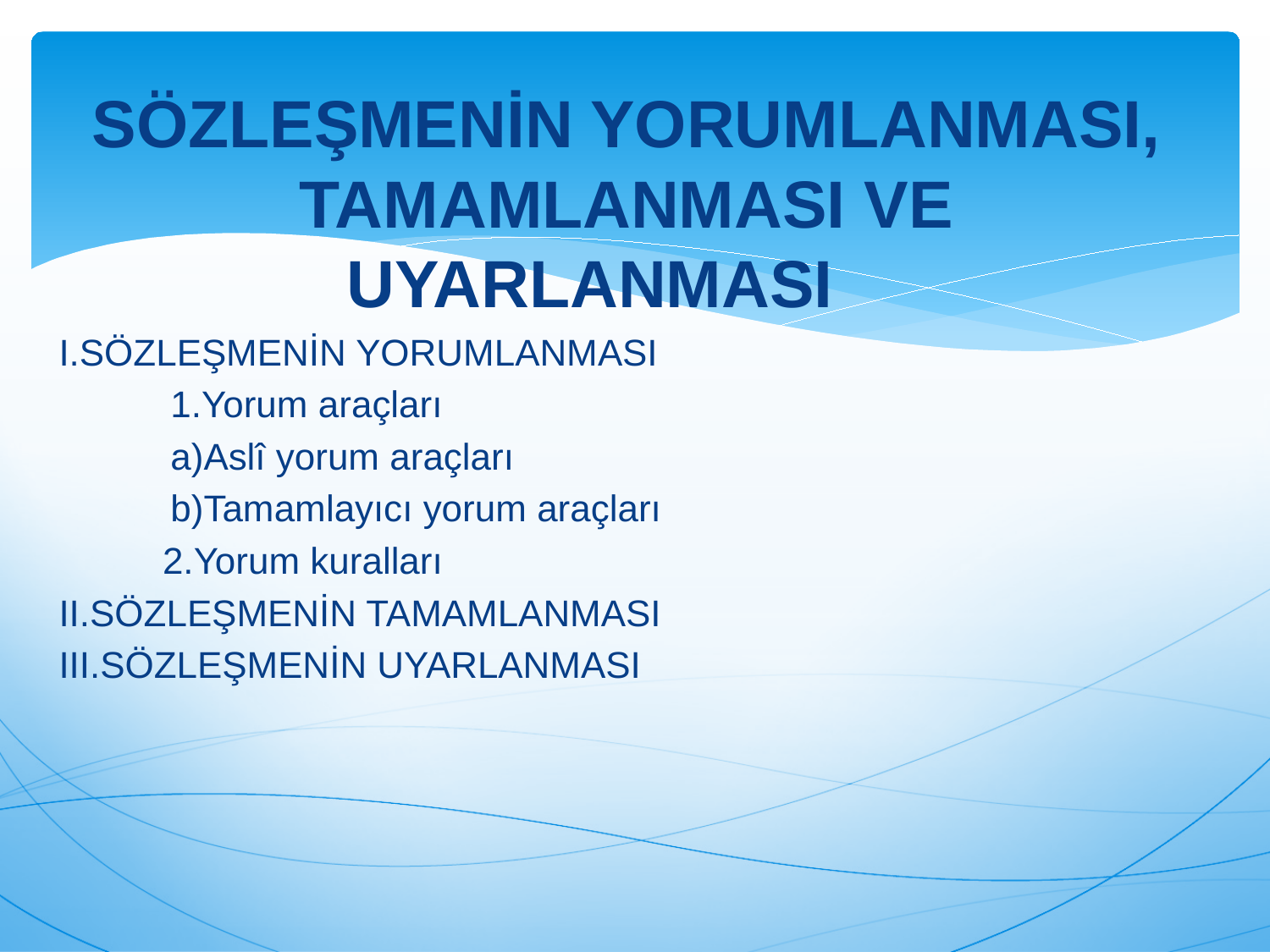

SÖZLEŞMENİN YORUMLANMASI, TAMAMLANMASI VE UYARLANMASI
I.SÖZLEŞMENİN YORUMLANMASI
		1.Yorum araçları
		a)Aslî yorum araçları
		b)Tamamlayıcı yorum araçları
          2.Yorum kuralları
II.SÖZLEŞMENİN TAMAMLANMASI
III.SÖZLEŞMENİN UYARLANMASI